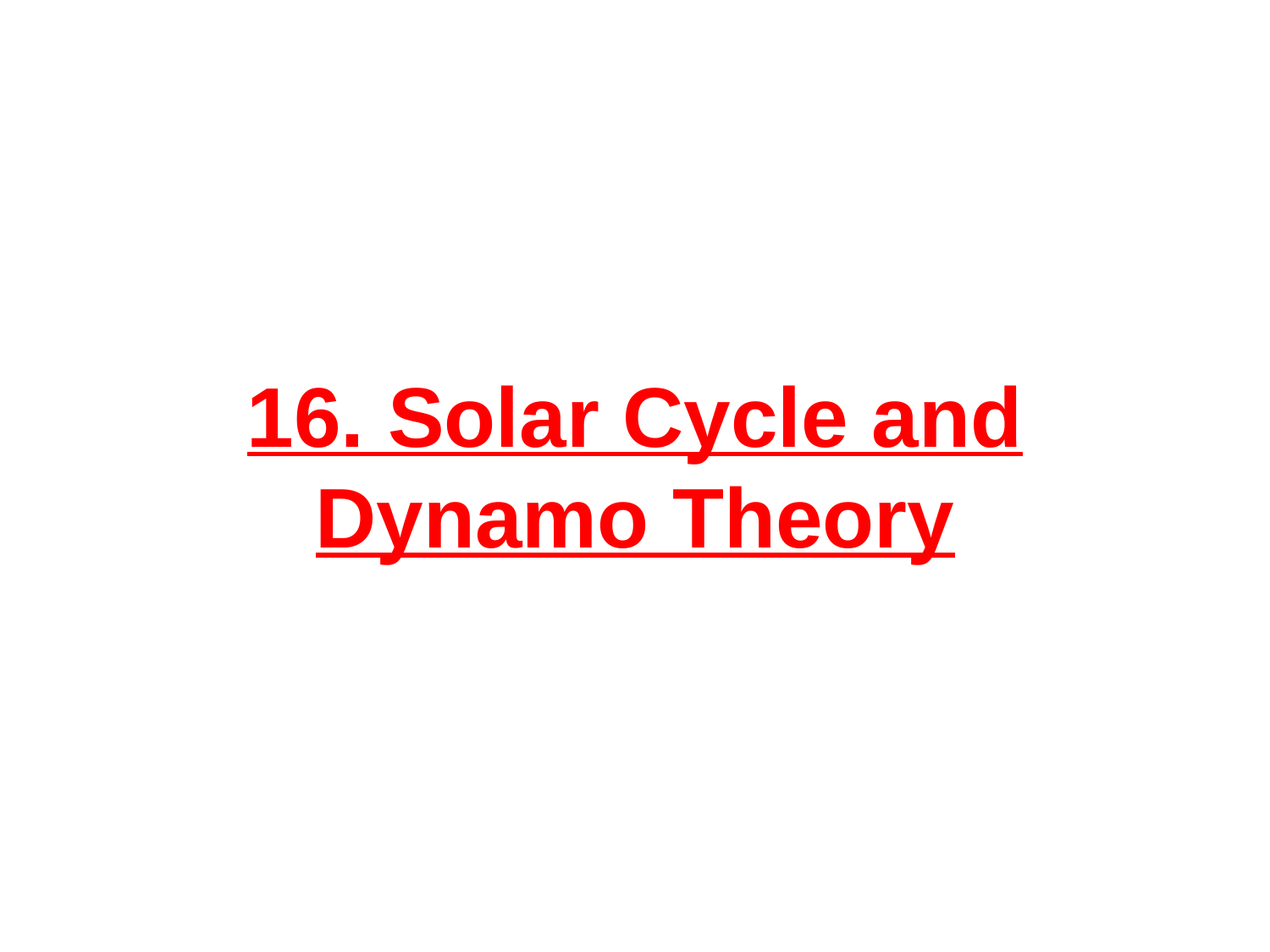

# 16. Solar Cycle and Dynamo Theory